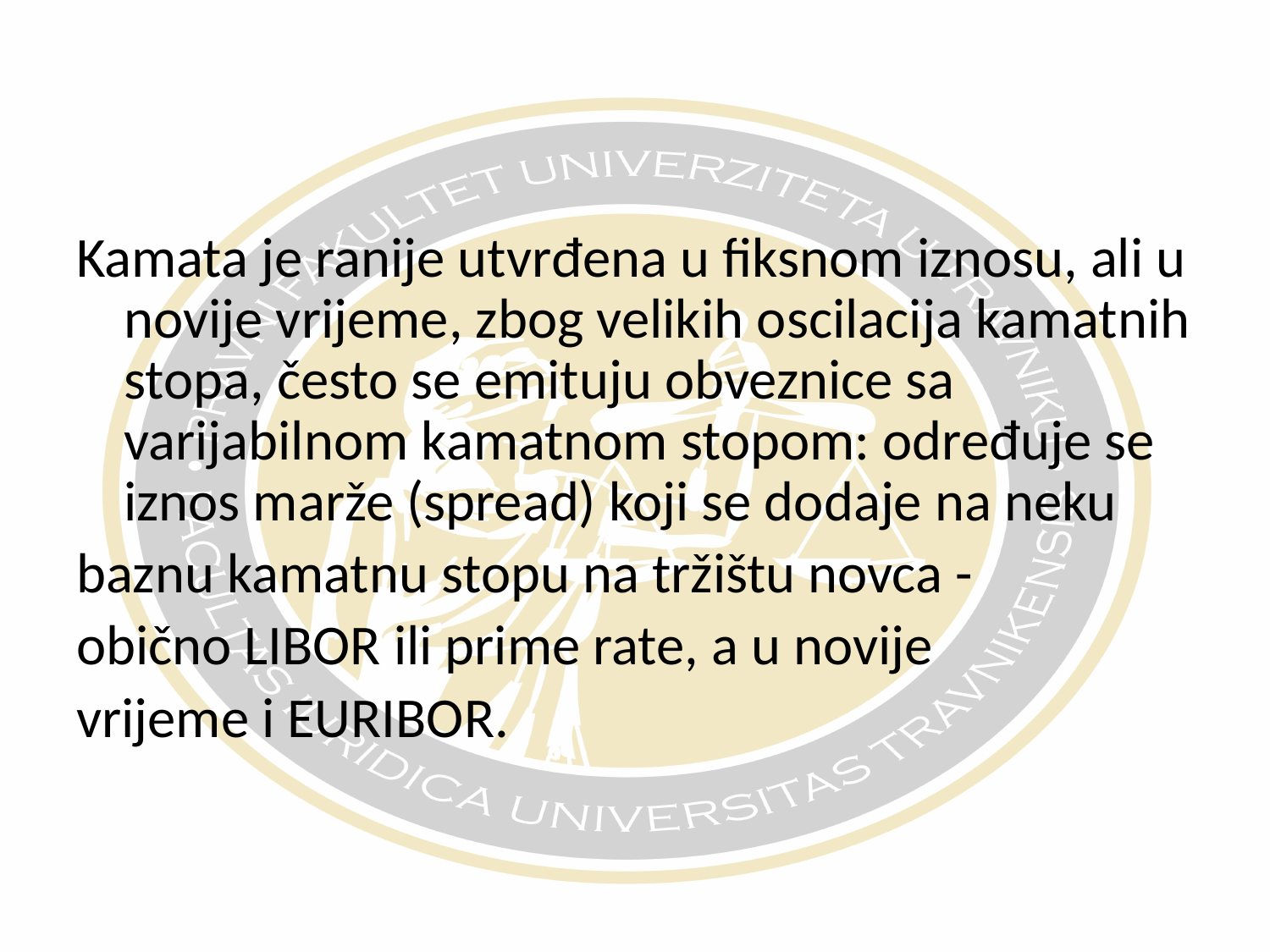

Kamata je ranije utvrđena u fiksnom iznosu, ali u novije vrijeme, zbog velikih oscilacija kamatnih stopa, često se emituju obveznice sa varijabilnom kamatnom stopom: određuje se iznos marže (spread) koji se dodaje na neku
baznu kamatnu stopu na tržištu novca -
obično LIBOR ili prime rate, a u novije
vrijeme i EURIBOR.